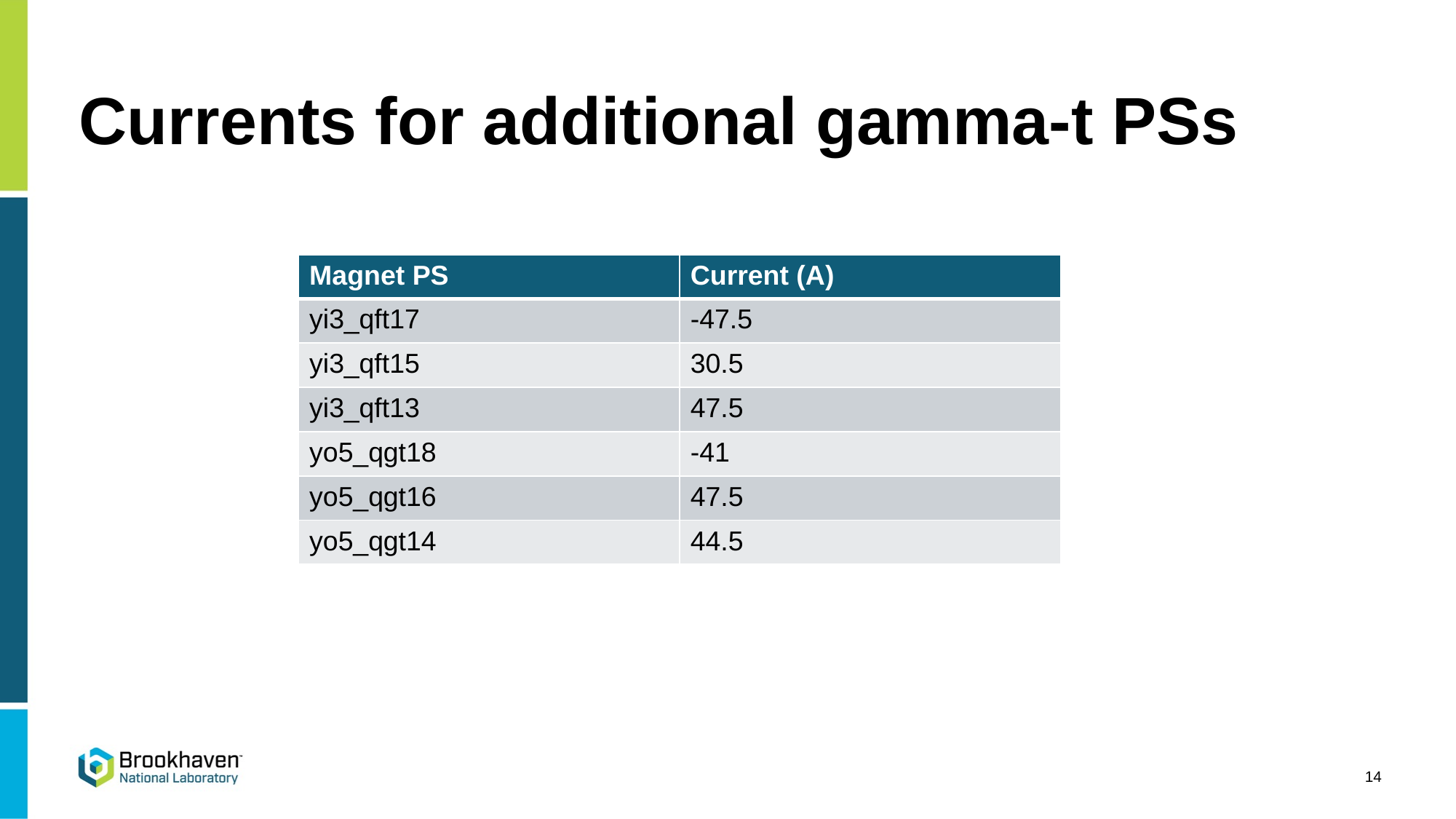

# Currents for additional gamma-t PSs
| Magnet PS | Current (A) |
| --- | --- |
| yi3\_qft17 | -47.5 |
| yi3\_qft15 | 30.5 |
| yi3\_qft13 | 47.5 |
| yo5\_qgt18 | -41 |
| yo5\_qgt16 | 47.5 |
| yo5\_qgt14 | 44.5 |
14